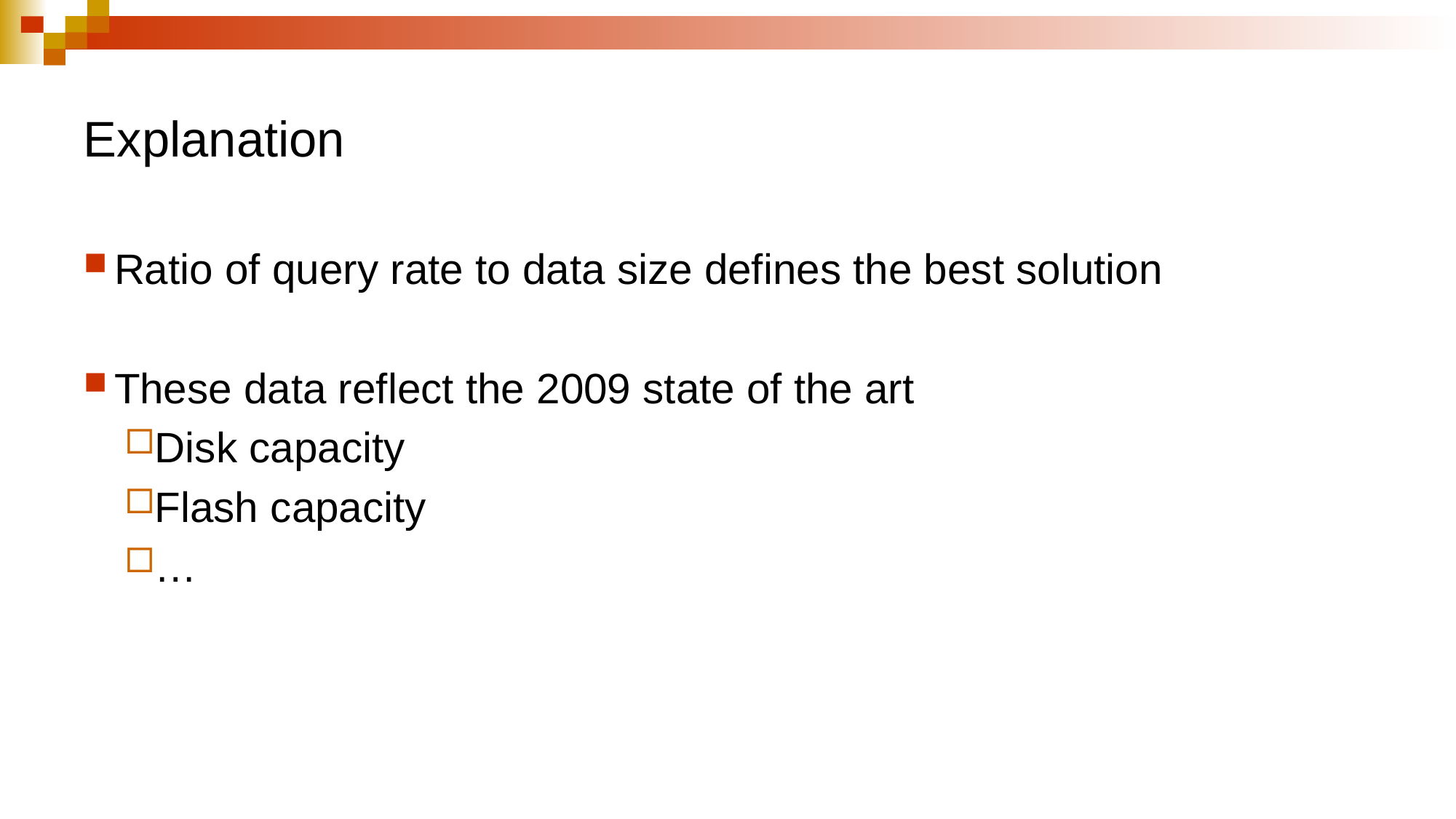

# Explanation
Ratio of query rate to data size defines the best solution

These data reflect the 2009 state of the art
Disk capacity
Flash capacity
…